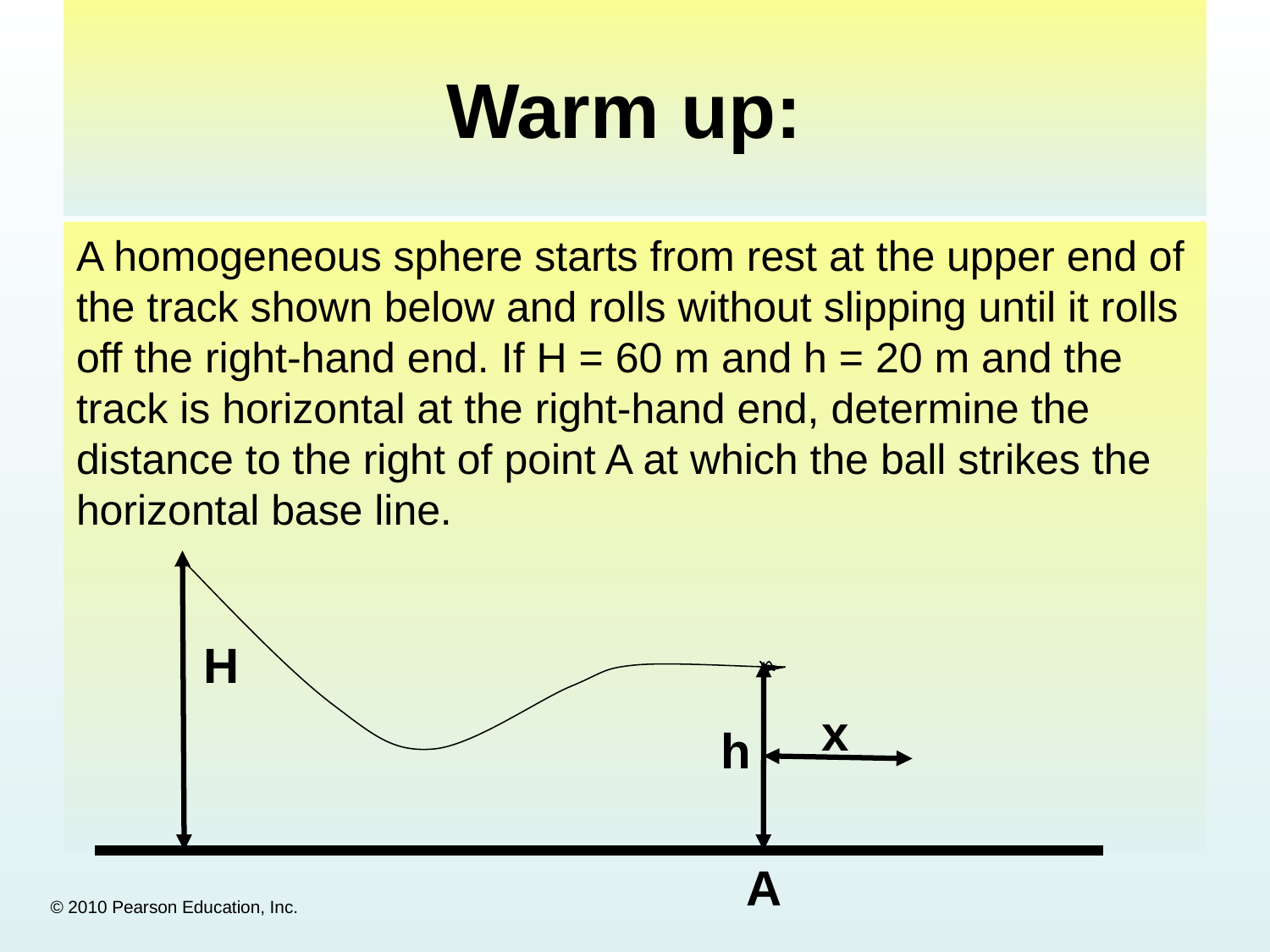

# Warm up:
A homogeneous sphere starts from rest at the upper end of the track shown below and rolls without slipping until it rolls off the right-hand end. If H = 60 m and h = 20 m and the track is horizontal at the right-hand end, determine the distance to the right of point A at which the ball strikes the horizontal base line.

H
x
h
A
© 2010 Pearson Education, Inc.